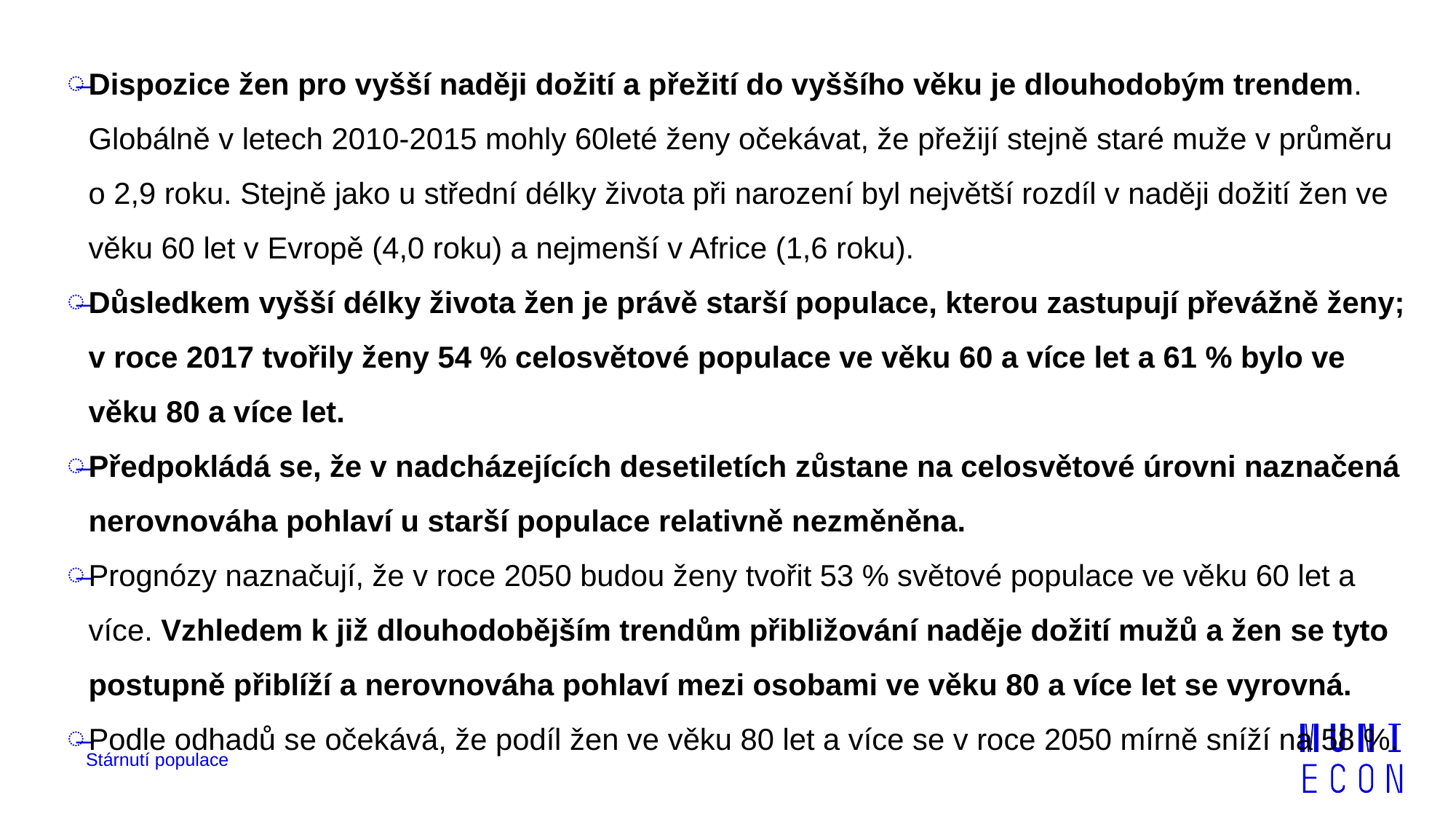

Dispozice žen pro vyšší naději dožití a přežití do vyššího věku je dlouhodobým trendem. Globálně v letech 2010-2015 mohly 60leté ženy očekávat, že přežijí stejně staré muže v průměru o 2,9 roku. Stejně jako u střední délky života při narození byl největší rozdíl v naději dožití žen ve věku 60 let v Evropě (4,0 roku) a nejmenší v Africe (1,6 roku).
Důsledkem vyšší délky života žen je právě starší populace, kterou zastupují převážně ženy; v roce 2017 tvořily ženy 54 % celosvětové populace ve věku 60 a více let a 61 % bylo ve věku 80 a více let.
Předpokládá se, že v nadcházejících desetiletích zůstane na celosvětové úrovni naznačená nerovnováha pohlaví u starší populace relativně nezměněna.
Prognózy naznačují, že v roce 2050 budou ženy tvořit 53 % světové populace ve věku 60 let a více. Vzhledem k již dlouhodobějším trendům přibližování naděje dožití mužů a žen se tyto postupně přiblíží a nerovnováha pohlaví mezi osobami ve věku 80 a více let se vyrovná.
Podle odhadů se očekává, že podíl žen ve věku 80 let a více se v roce 2050 mírně sníží na 58 %.
Stárnutí populace